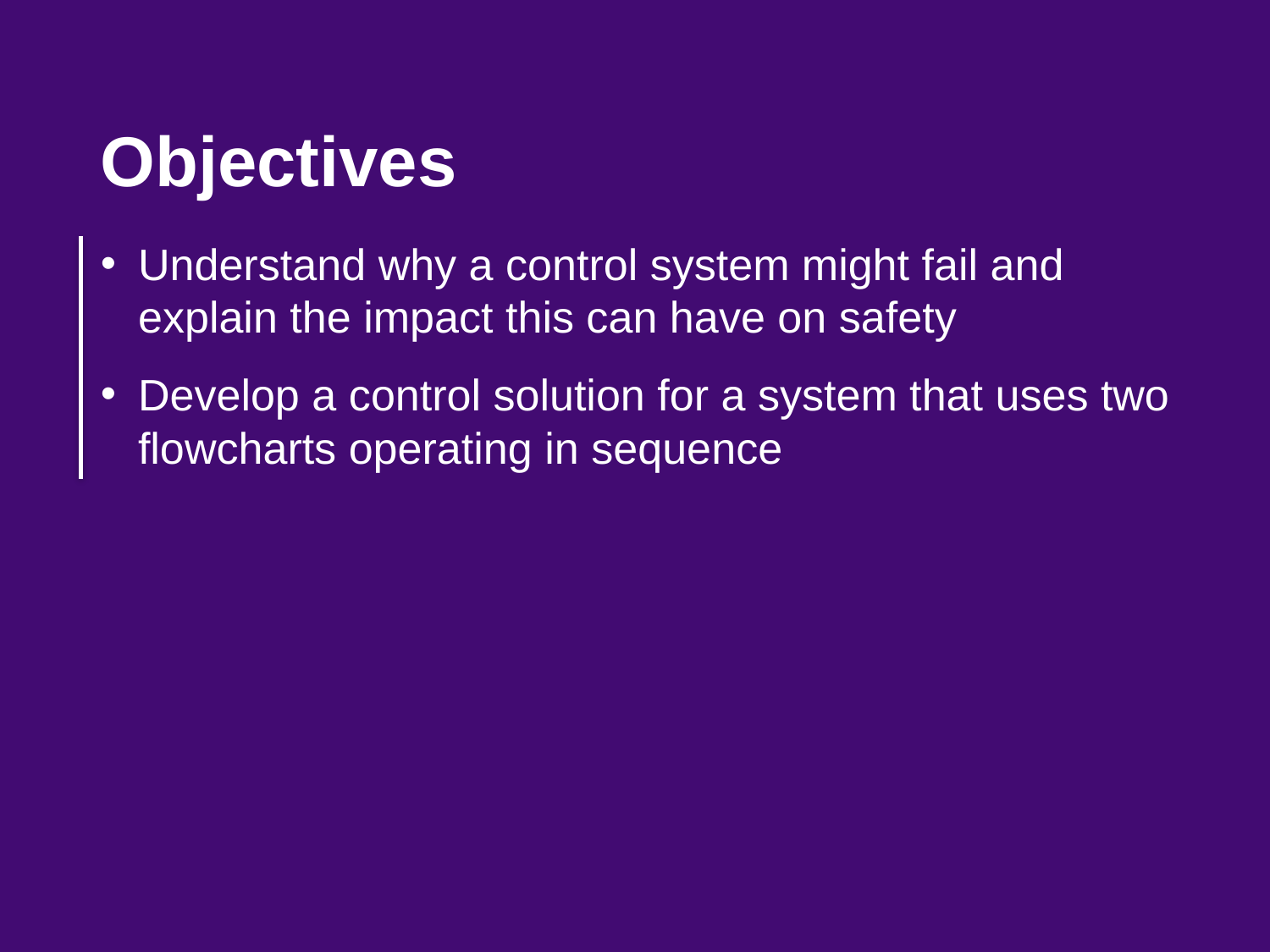

Objectives
Understand why a control system might fail and explain the impact this can have on safety
Develop a control solution for a system that uses two flowcharts operating in sequence